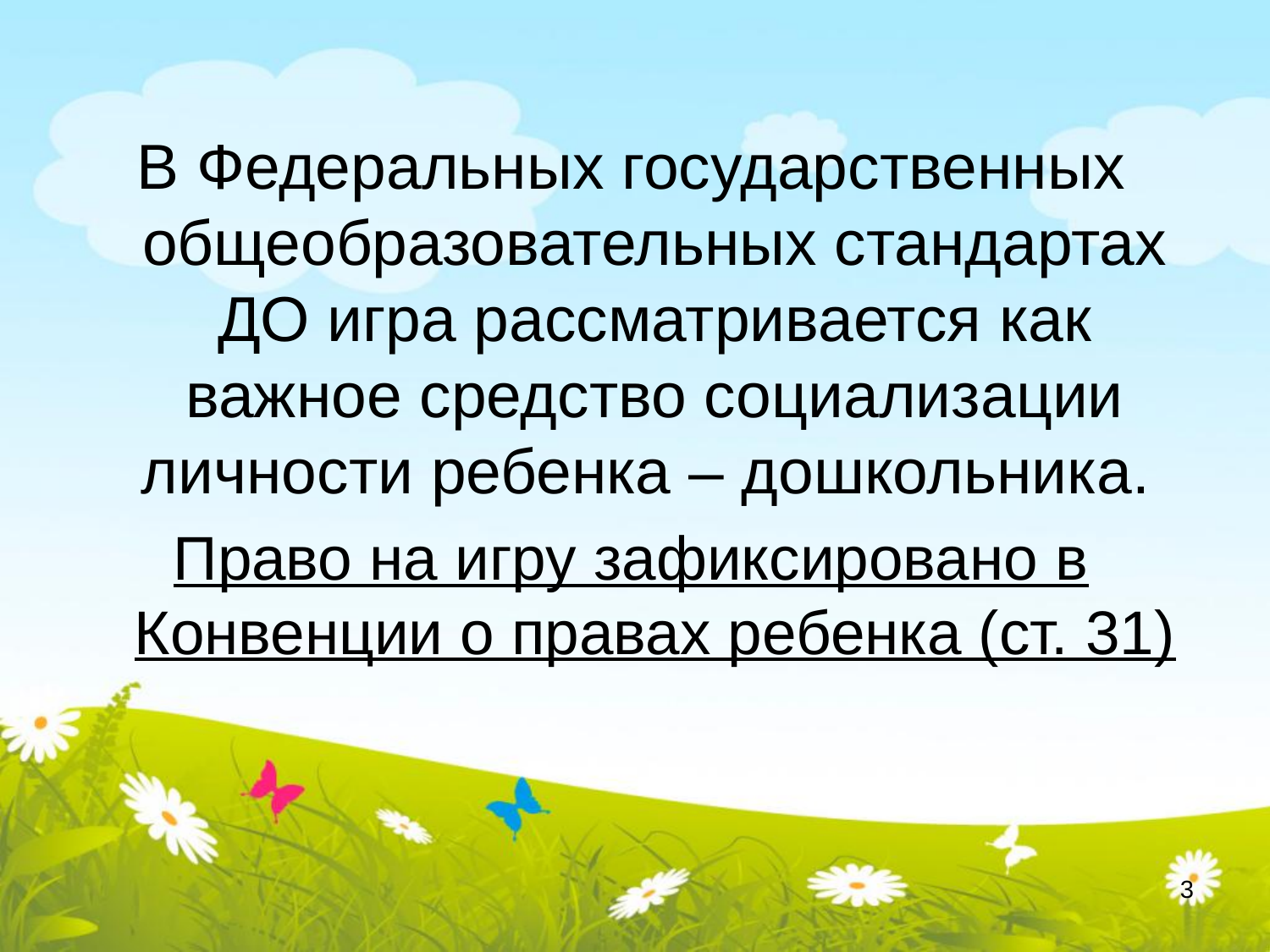

В Федеральных государственных общеобразовательных стандартах ДО игра рассматривается как важное средство социализации личности ребенка – дошкольника.
Право на игру зафиксировано в Конвенции о правах ребенка (ст. 31)

3